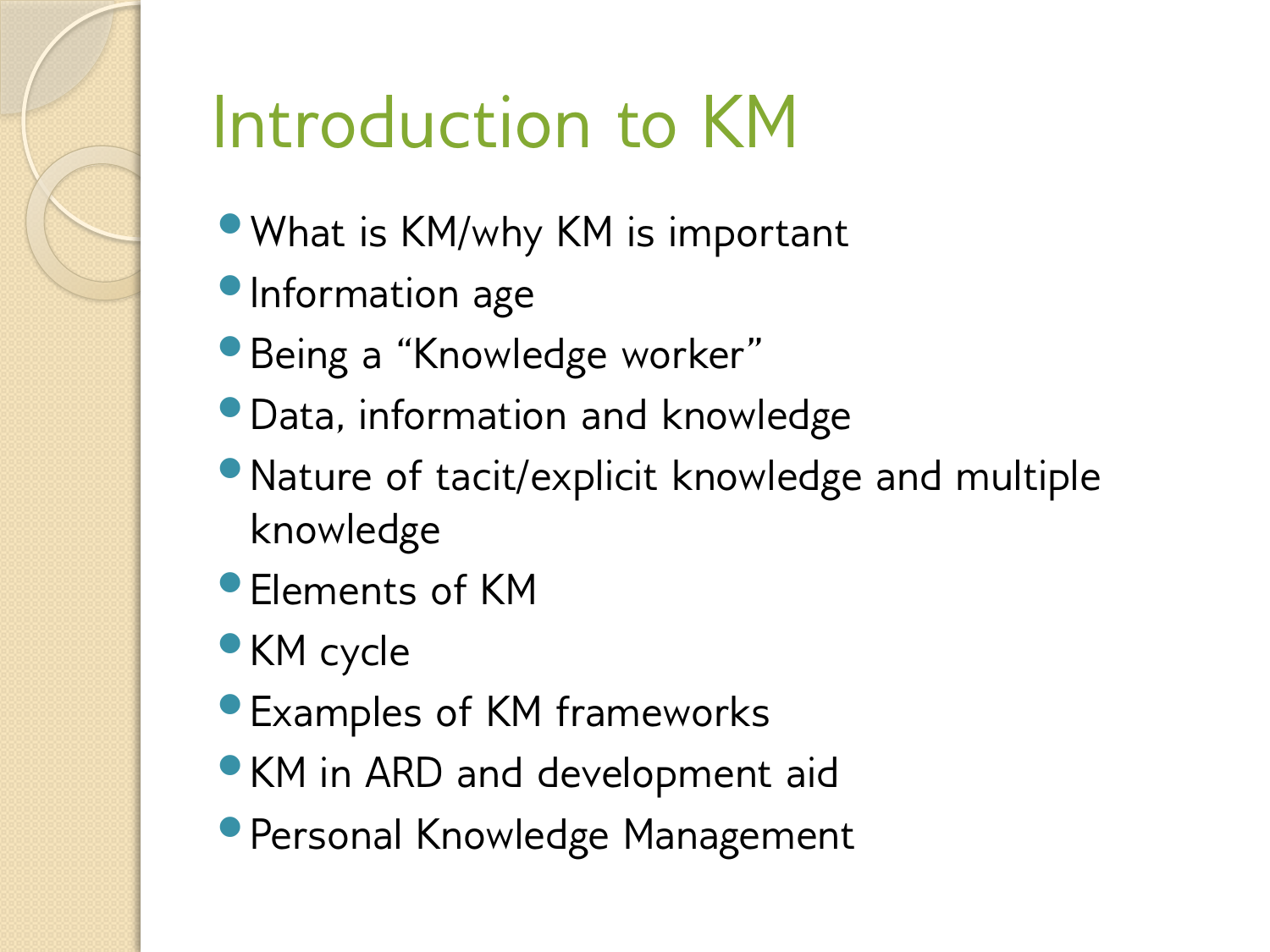

# Introduction to KM
What is KM/why KM is important
Information age
Being a “Knowledge worker”
Data, information and knowledge
Nature of tacit/explicit knowledge and multiple knowledge
Elements of KM
KM cycle
Examples of KM frameworks
KM in ARD and development aid
Personal Knowledge Management